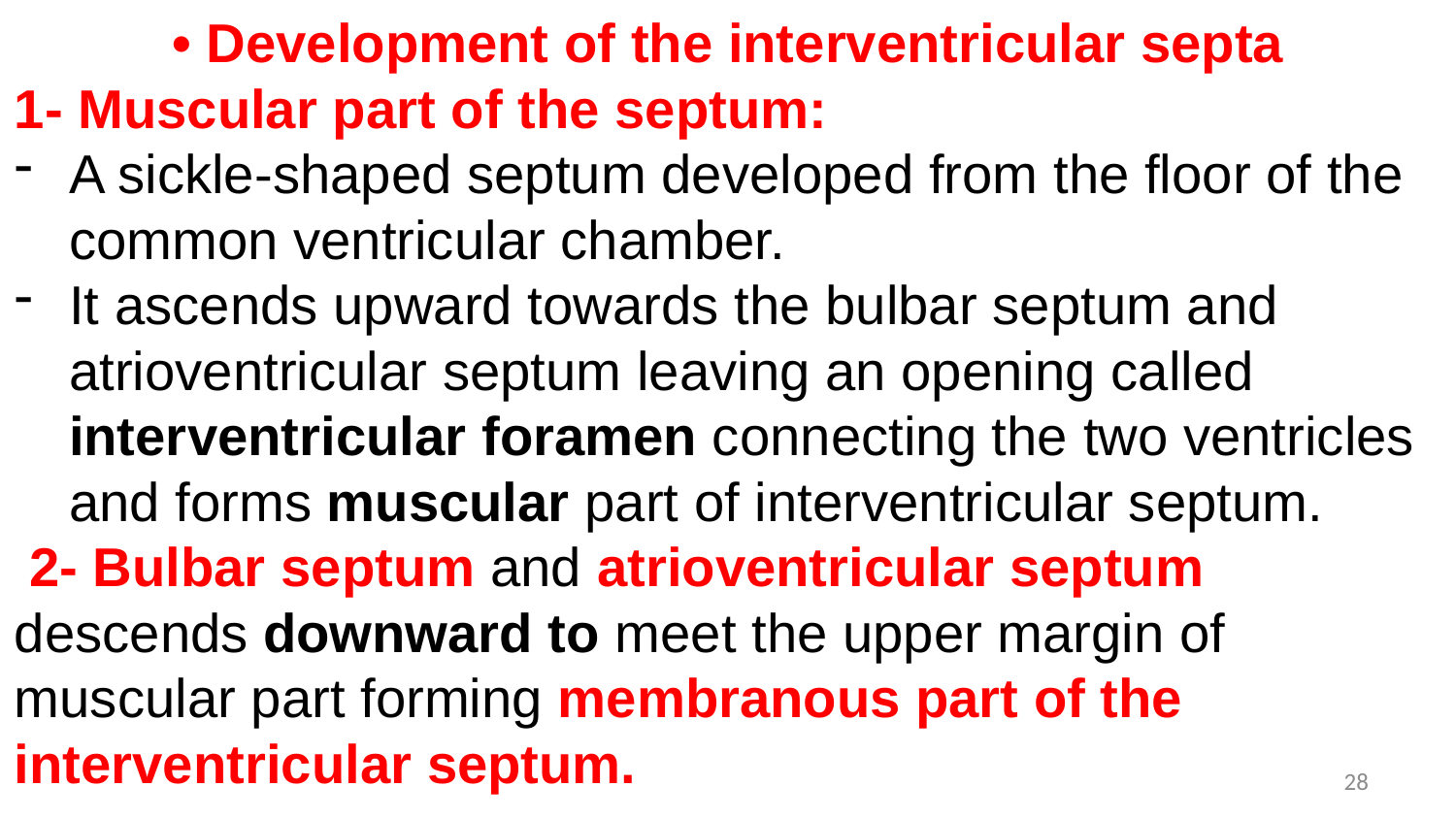

• Development of the interventricular septa
1- Muscular part of the septum:
A sickle-shaped septum developed from the floor of the common ventricular chamber.
It ascends upward towards the bulbar septum and atrioventricular septum leaving an opening called interventricular foramen connecting the two ventricles and forms muscular part of interventricular septum.
 2- Bulbar septum and atrioventricular septum descends downward to meet the upper margin of muscular part forming membranous part of the interventricular septum.
28